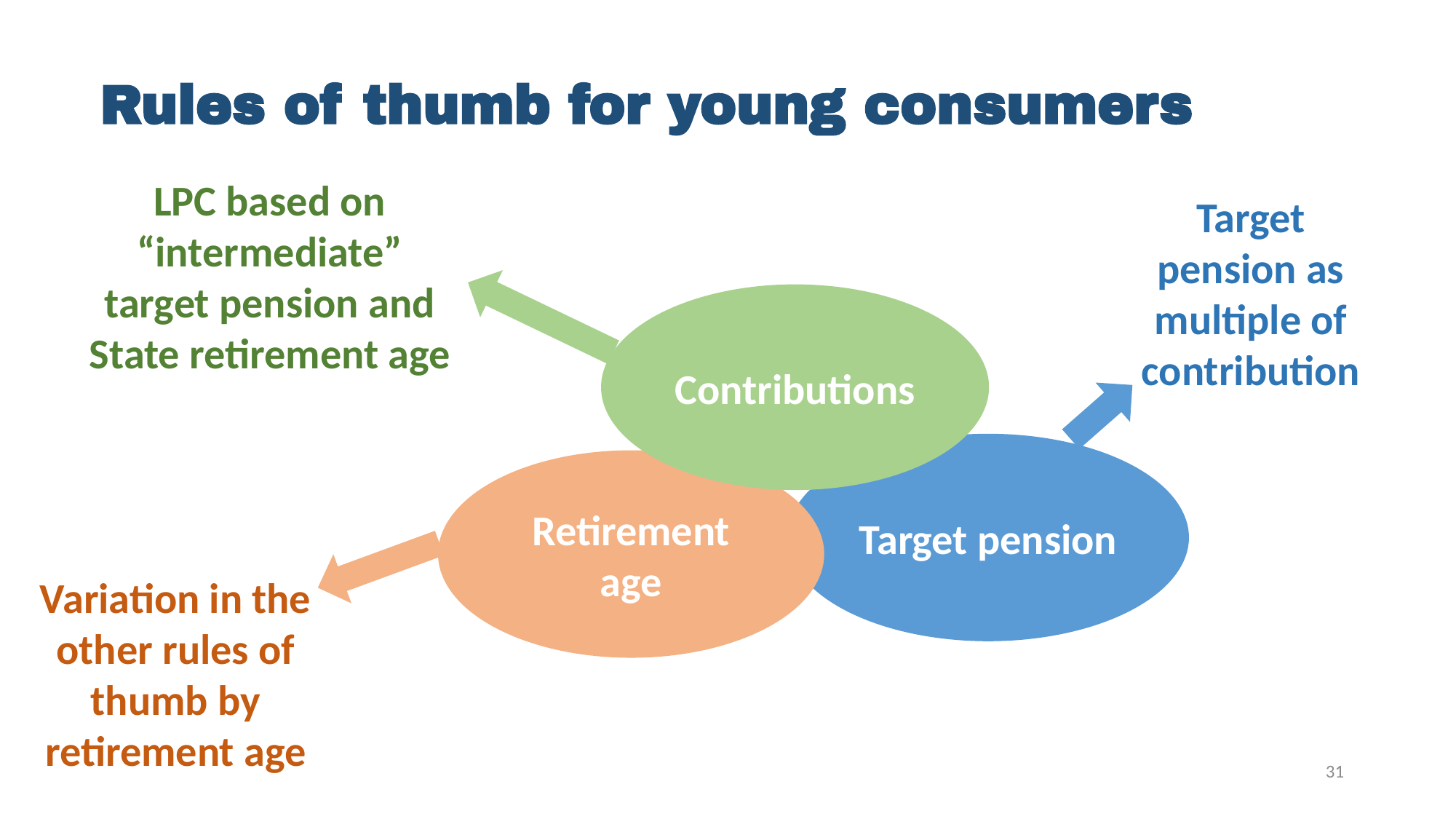

# Rules of thumb for young consumers
LPC based on “intermediate” target pension and State retirement age

Target pension as multiple of contribution

Contributions
Target pension
Retirement age

Variation in the other rules of thumb by retirement age
31